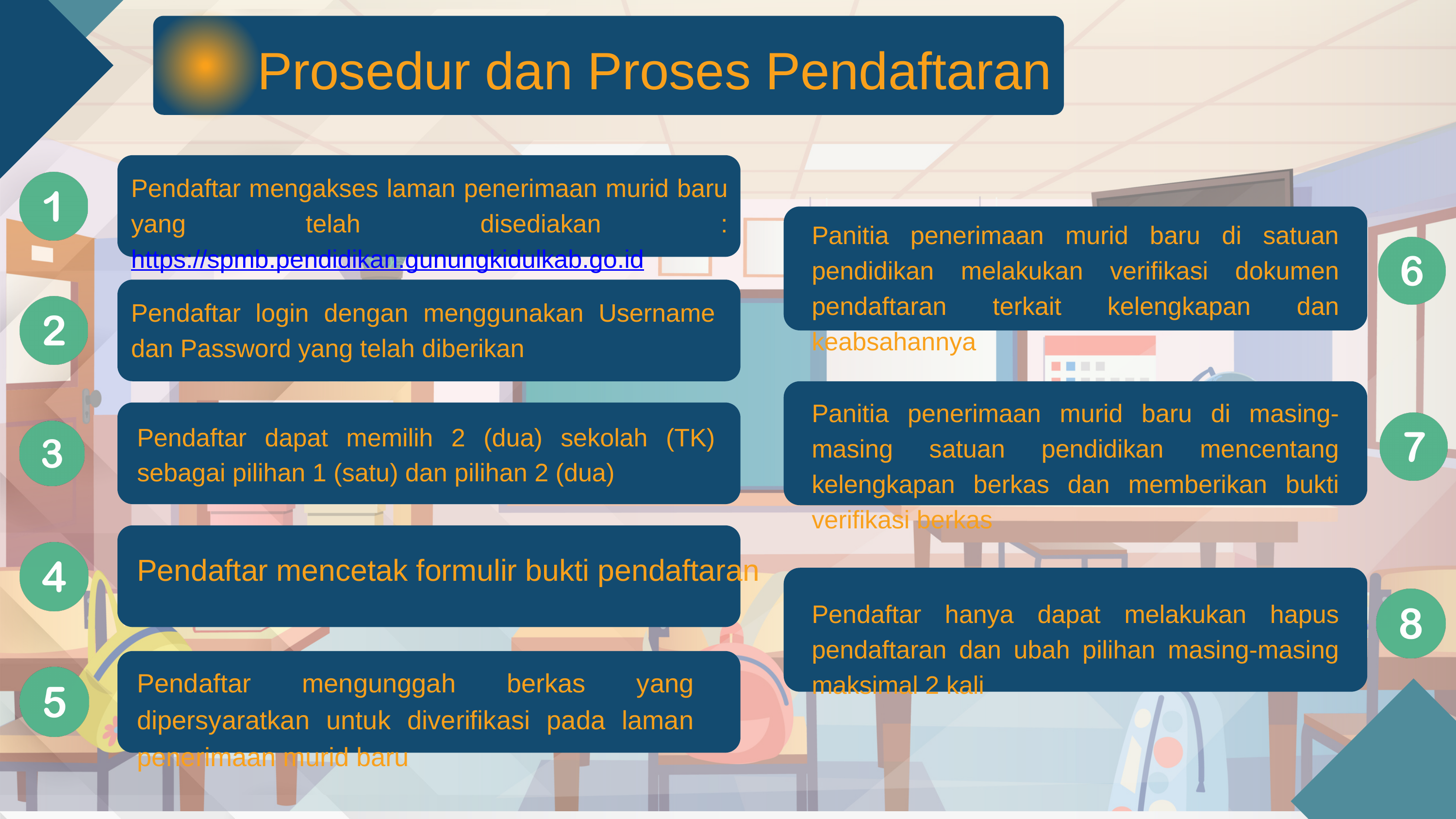

Prosedur dan Proses Pendaftaran

Pendaftar mengakses laman penerimaan murid baru yang telah disediakan : https://spmb.pendidikan.gunungkidulkab.go.id

Panitia penerimaan murid baru di satuan pendidikan melakukan verifikasi dokumen pendaftaran terkait kelengkapan dan keabsahannya

Pendaftar login dengan menggunakan Username dan Password yang telah diberikan

Panitia penerimaan murid baru di masing-masing satuan pendidikan mencentang kelengkapan berkas dan memberikan bukti verifikasi berkas

Pendaftar dapat memilih 2 (dua) sekolah (TK) sebagai pilihan 1 (satu) dan pilihan 2 (dua)

Pendaftar mencetak formulir bukti pendaftaran

Pendaftar hanya dapat melakukan hapus pendaftaran dan ubah pilihan masing-masing maksimal 2 kali

Pendaftar mengunggah berkas yang dipersyaratkan untuk diverifikasi pada laman penerimaan murid baru